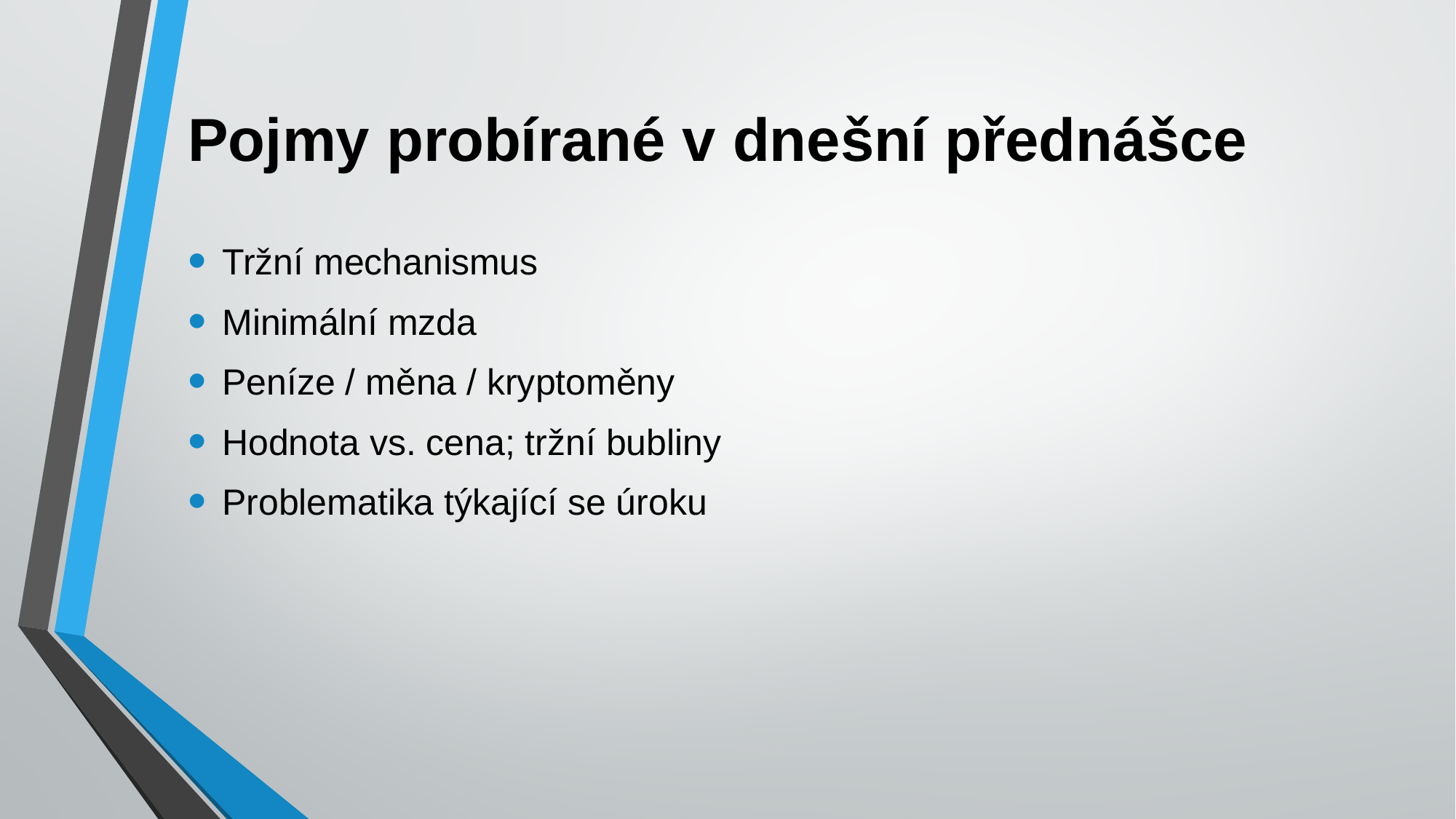

# Pojmy probírané v dnešní přednášce
Tržní mechanismus
Minimální mzda
Peníze / měna / kryptoměny
Hodnota vs. cena; tržní bubliny
Problematika týkající se úroku